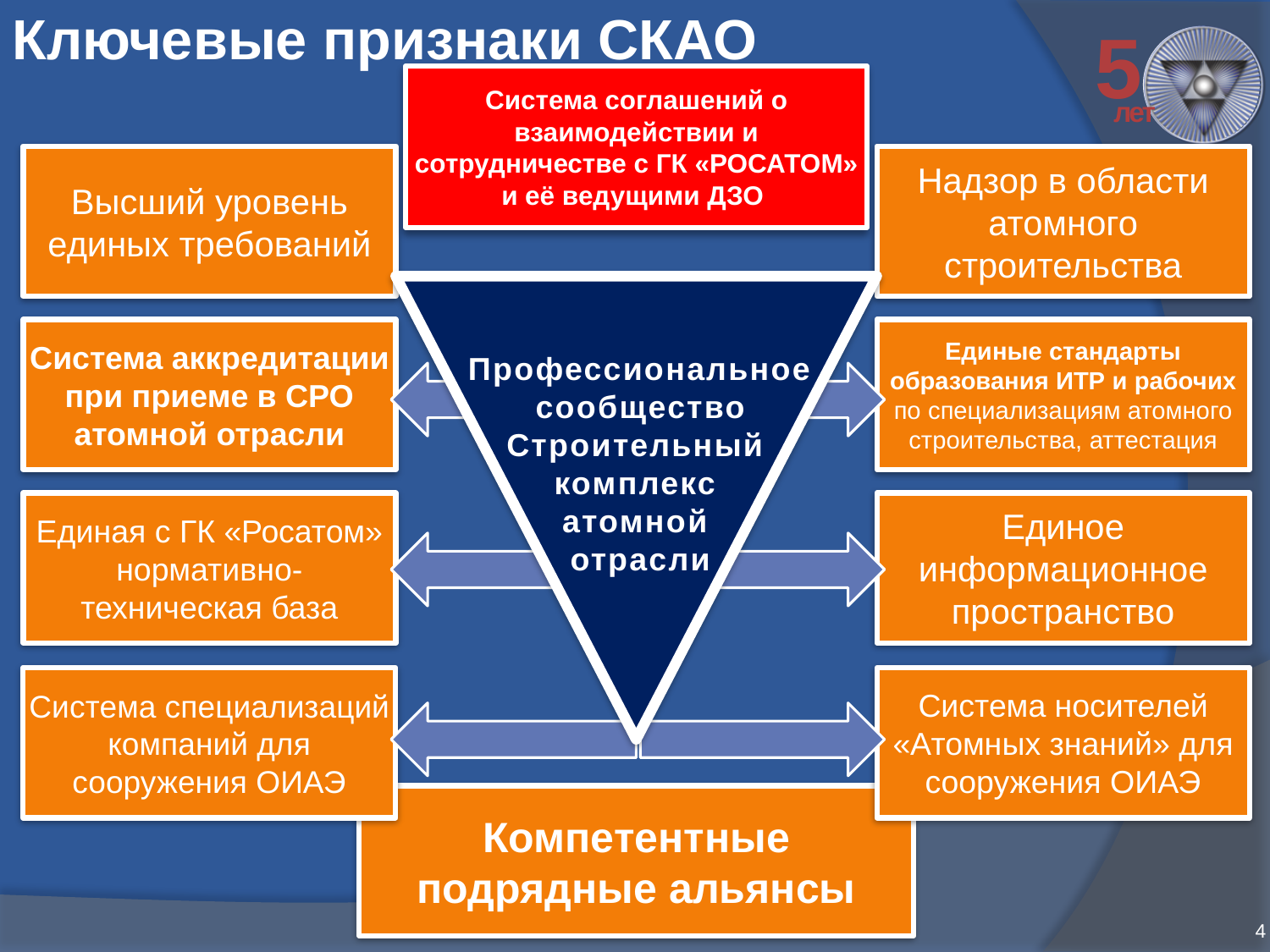

# Ключевые признаки СКАО
Система соглашений о взаимодействии и сотрудничестве с ГК «РОСАТОМ» и её ведущими ДЗО
Высший уровень единых требований
Надзор в области атомного строительства

Система аккредитации при приеме в СРО атомной отрасли
Единые стандарты образования ИТР и рабочих по специализациям атомного строительства, аттестация
Профессиональное сообщество
Строительный
комплекс
атомной
отрасли

Единая с ГК «Росатом» нормативно-техническая база
Единое информационное пространство

Система носителей «Атомных знаний» для сооружения ОИАЭ
Система специализаций компаний для сооружения ОИАЭ

Компетентные подрядные альянсы
4